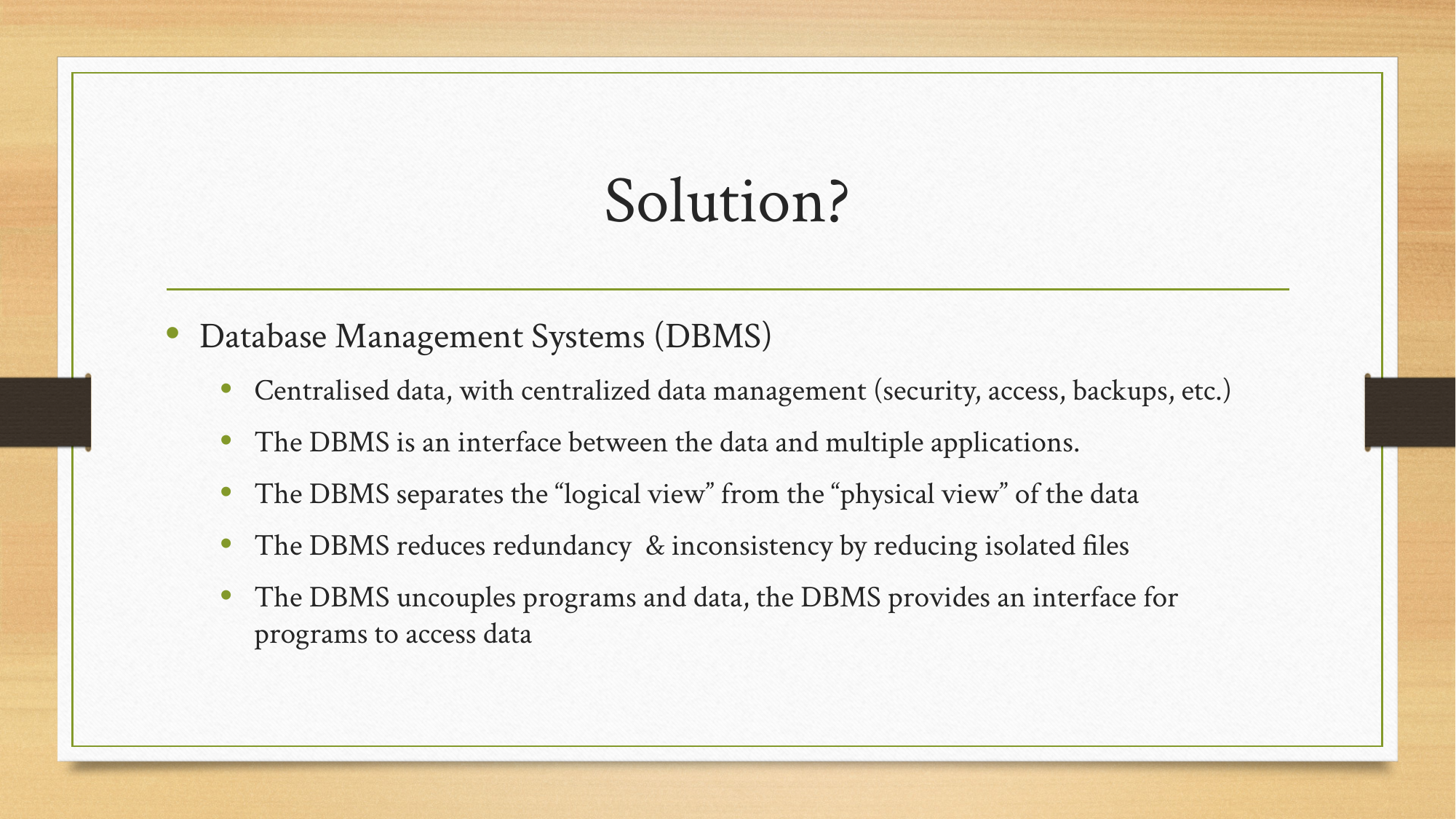

# Solution?
Database Management Systems (DBMS)
Centralised data, with centralized data management (security, access, backups, etc.)
The DBMS is an interface between the data and multiple applications.
The DBMS separates the “logical view” from the “physical view” of the data
The DBMS reduces redundancy  & inconsistency by reducing isolated files
The DBMS uncouples programs and data, the DBMS provides an interface for programs to access data